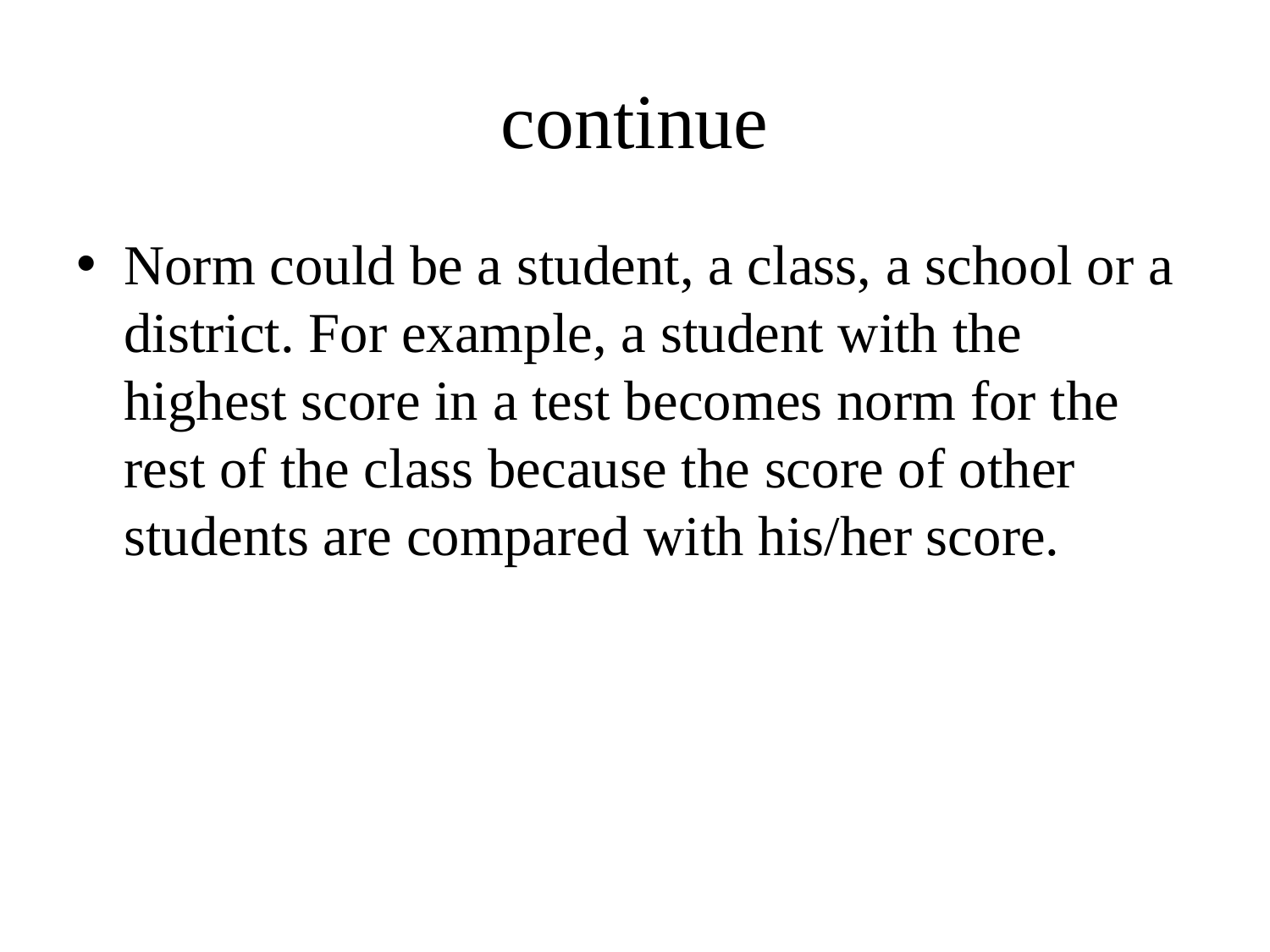

# continue
Norm could be a student, a class, a school or a district. For example, a student with the highest score in a test becomes norm for the rest of the class because the score of other students are compared with his/her score.